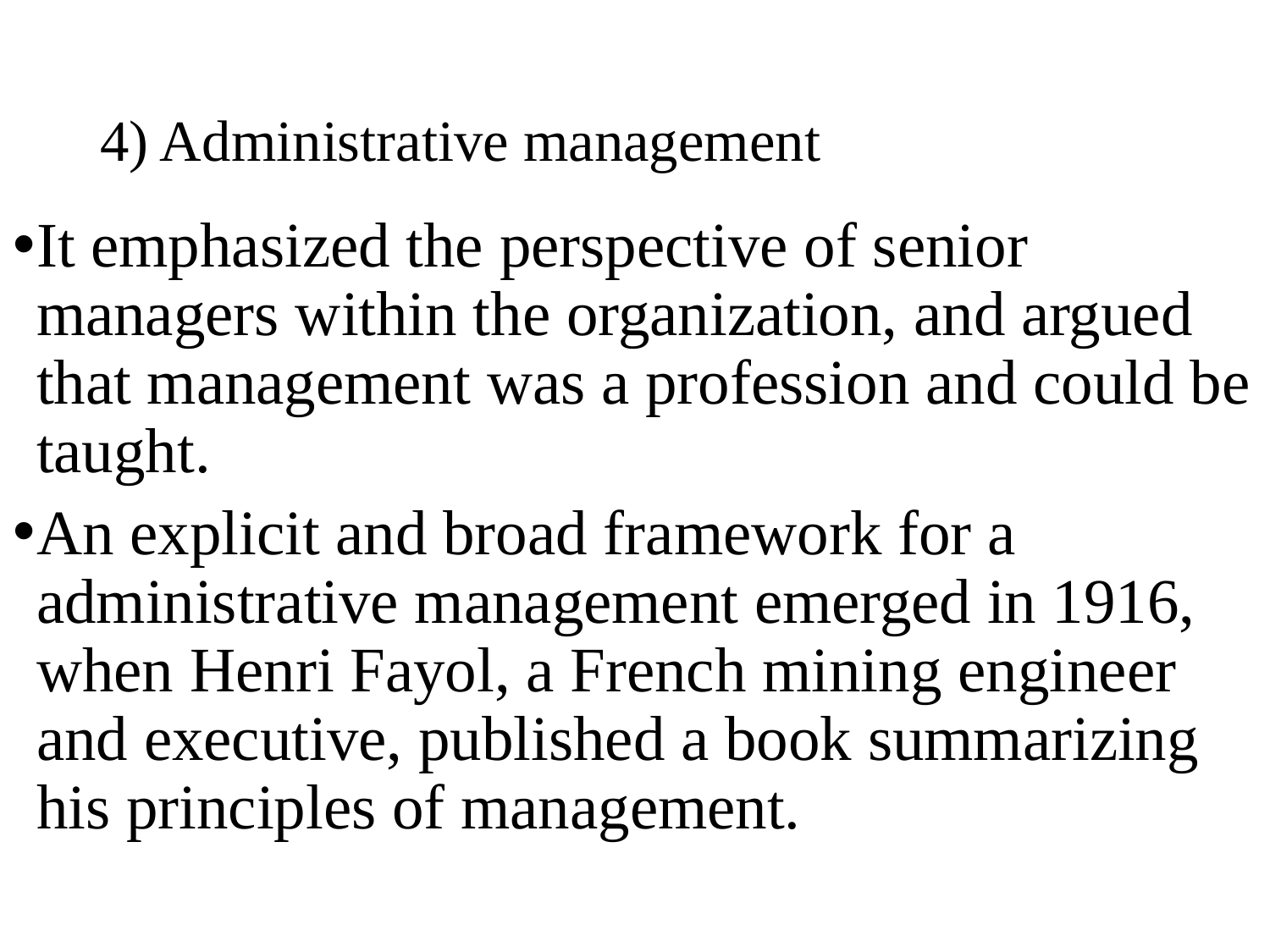

# 4) Administrative management
It emphasized the perspective of senior managers within the organization, and argued that management was a profession and could be taught.
An explicit and broad framework for a administrative management emerged in 1916, when Henri Fayol, a French mining engineer and executive, published a book summarizing his principles of management.